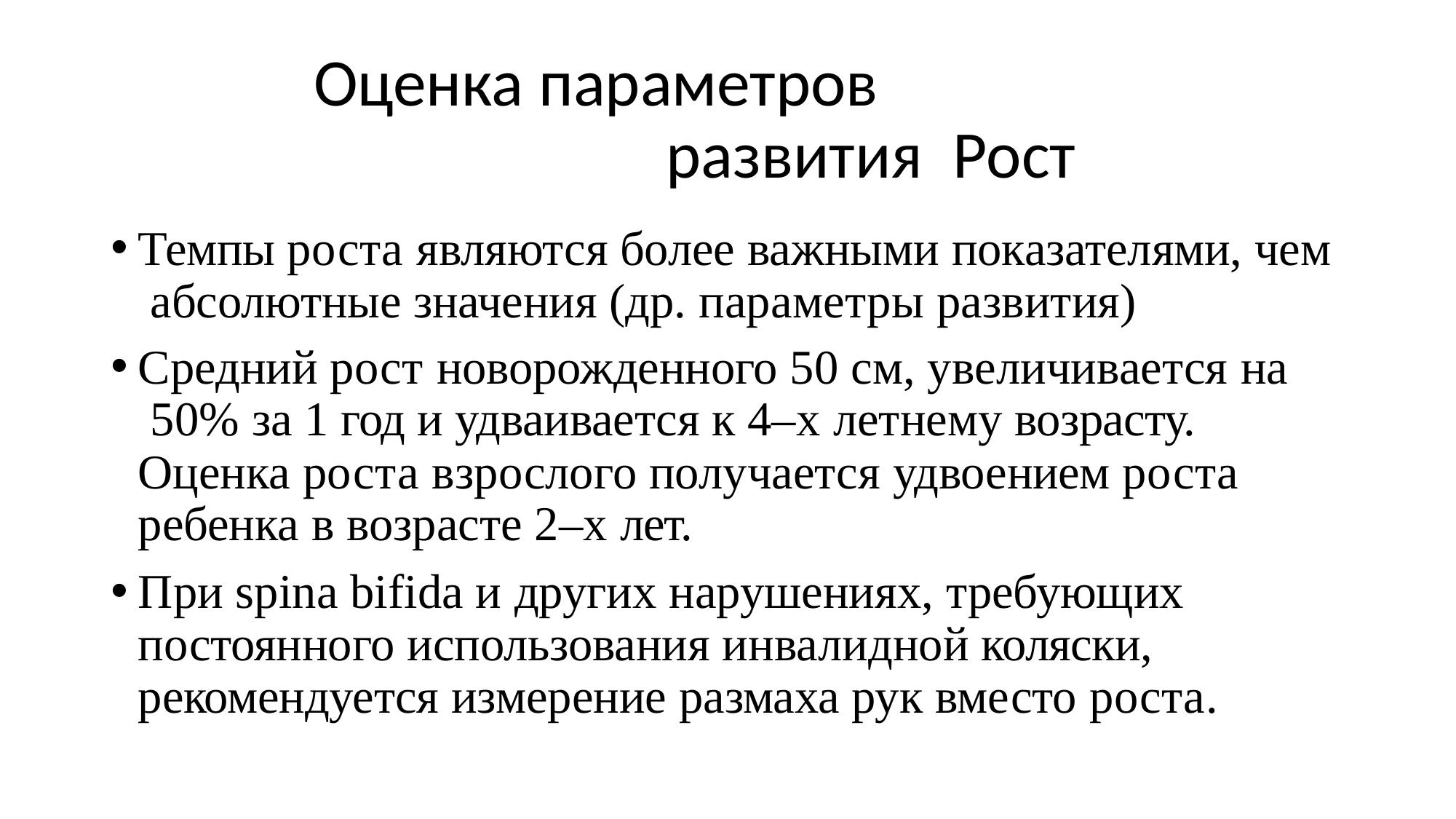

# Оценка параметров развития  Рост
Темпы роста являются более важными показателями, чем  абсолютные значения (др. параметры развития)
Средний рост новорожденного 50 см, увеличивается на  50% за 1 год и удваивается к 4–х летнему возрасту.  Оценка роста взрослого получается удвоением роста  ребенка в возрасте 2–х лет.
При spina bifida и других нарушениях, требующих  постоянного использования инвалидной коляски,  рекомендуется измерение размаха рук вместо роста.